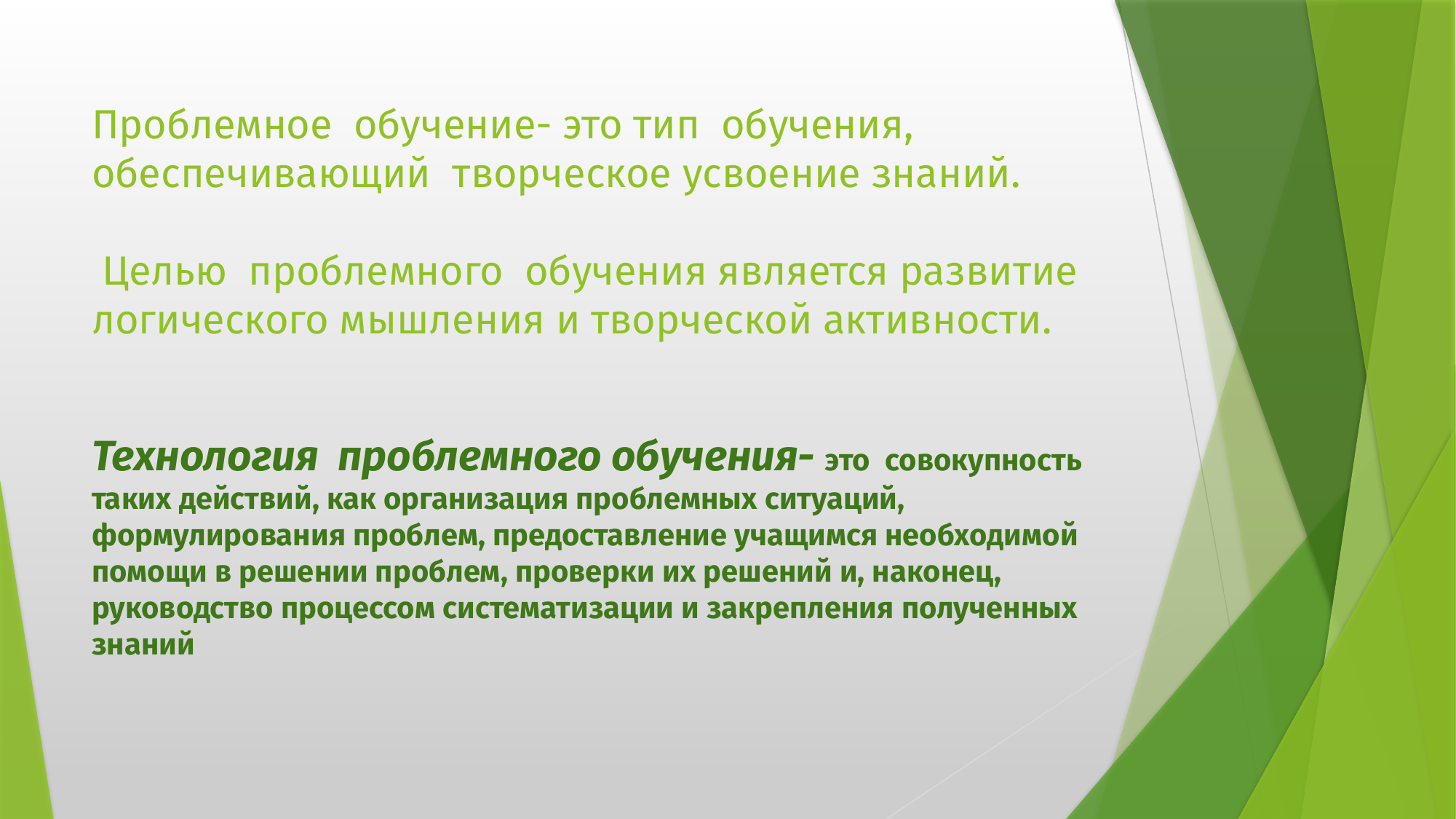

# Проблемное  обучение- это тип  обучения, обеспечивающий  творческое усвоение знаний. Целью  проблемного  обучения является развитие логического мышления и творческой активности.
Технология  проблемного обучения- это  совокупность таких действий, как организация проблемных ситуаций, формулирования проблем, предоставление учащимся необходимой помощи в решении проблем, проверки их решений и, наконец, руководство процессом систематизации и закрепления полученных знаний